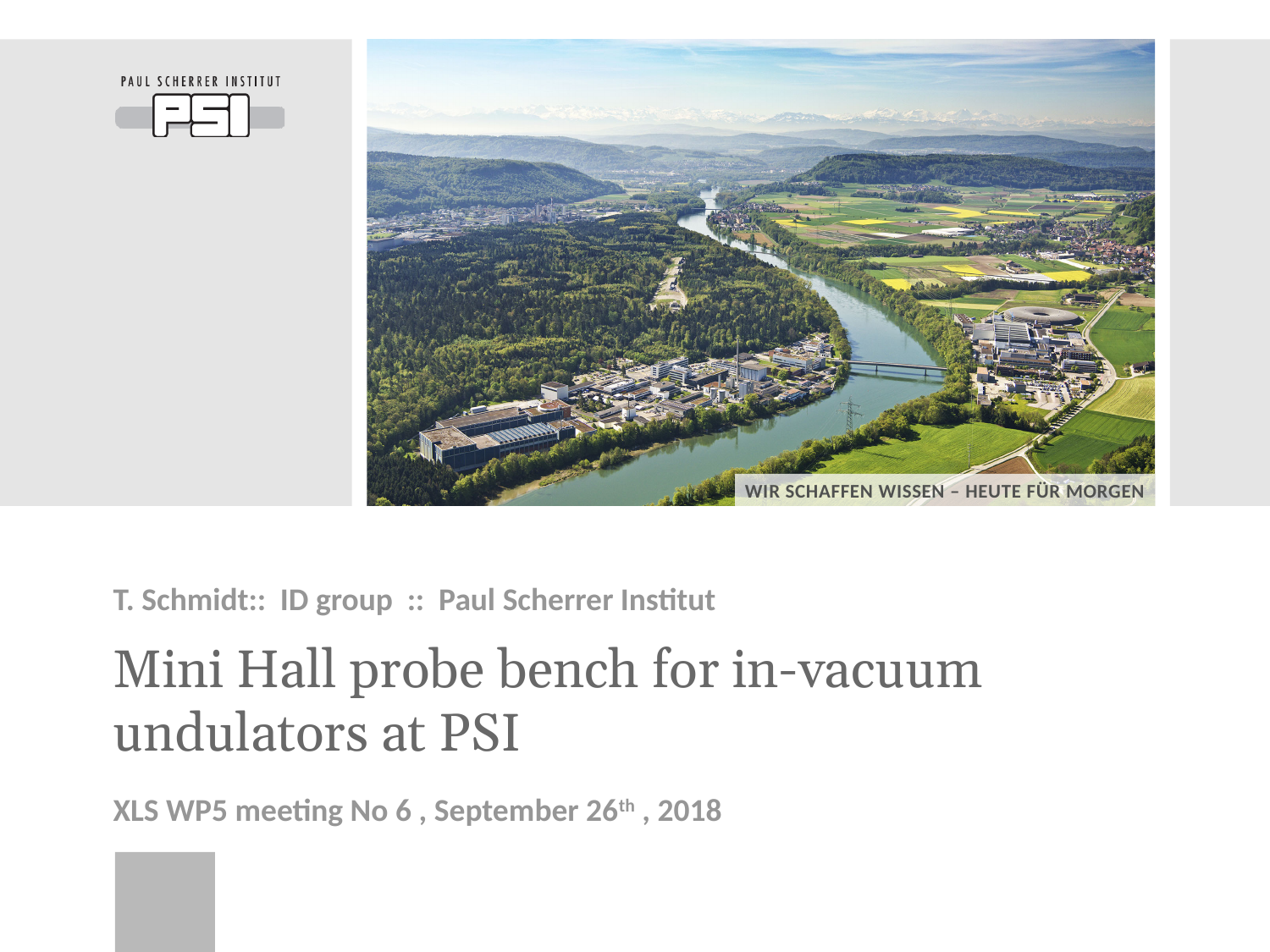

T. Schmidt::  ID group  ::  Paul Scherrer Institut
# Mini Hall probe bench for in-vacuum undulators at PSI
XLS WP5 meeting No 6 , September 26th , 2018